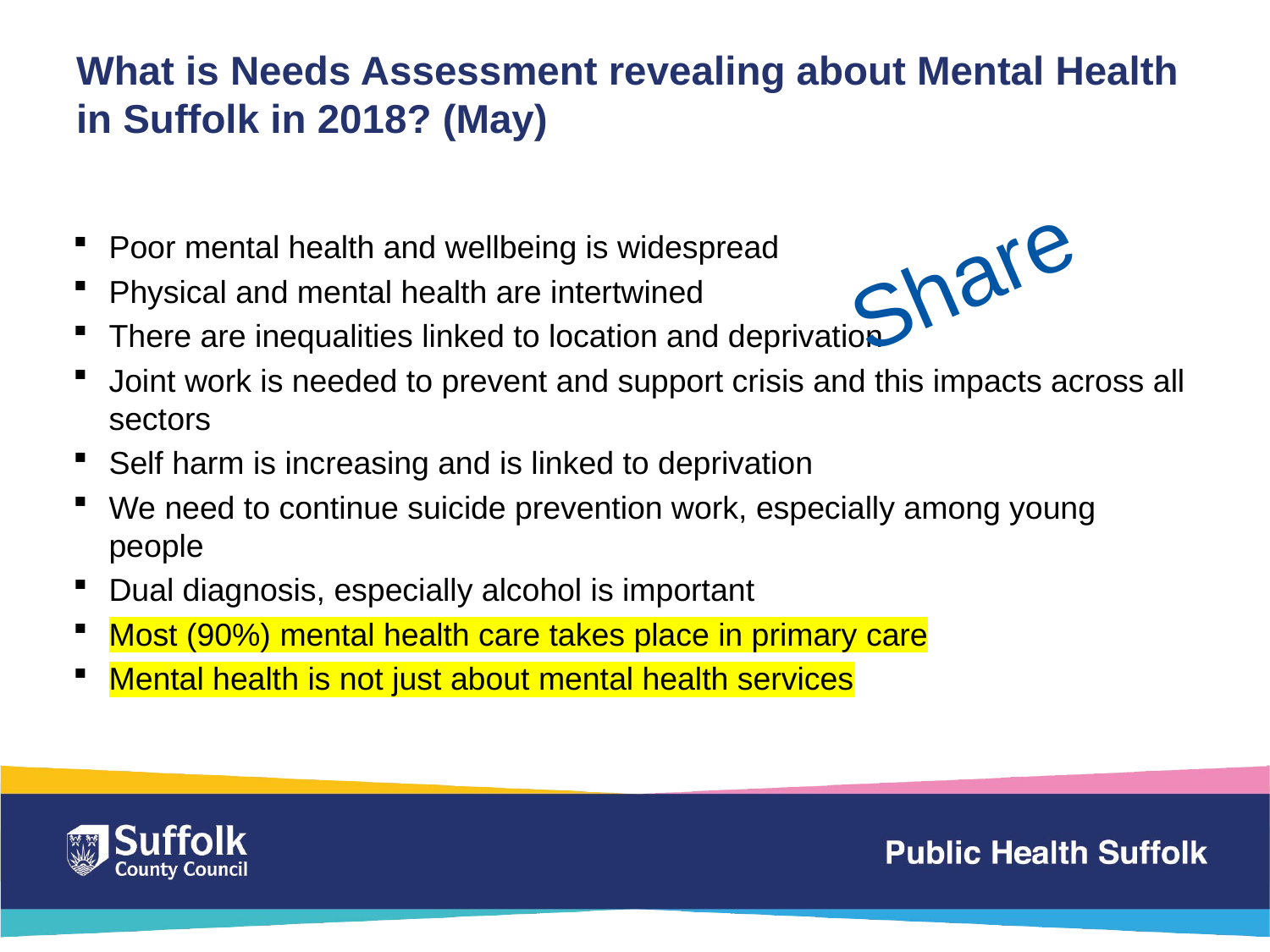

# What is Needs Assessment revealing about Mental Health in Suffolk in 2018? (May)
Share
Poor mental health and wellbeing is widespread
Physical and mental health are intertwined
There are inequalities linked to location and deprivation
Joint work is needed to prevent and support crisis and this impacts across all sectors
Self harm is increasing and is linked to deprivation
We need to continue suicide prevention work, especially among young people
Dual diagnosis, especially alcohol is important
Most (90%) mental health care takes place in primary care
Mental health is not just about mental health services